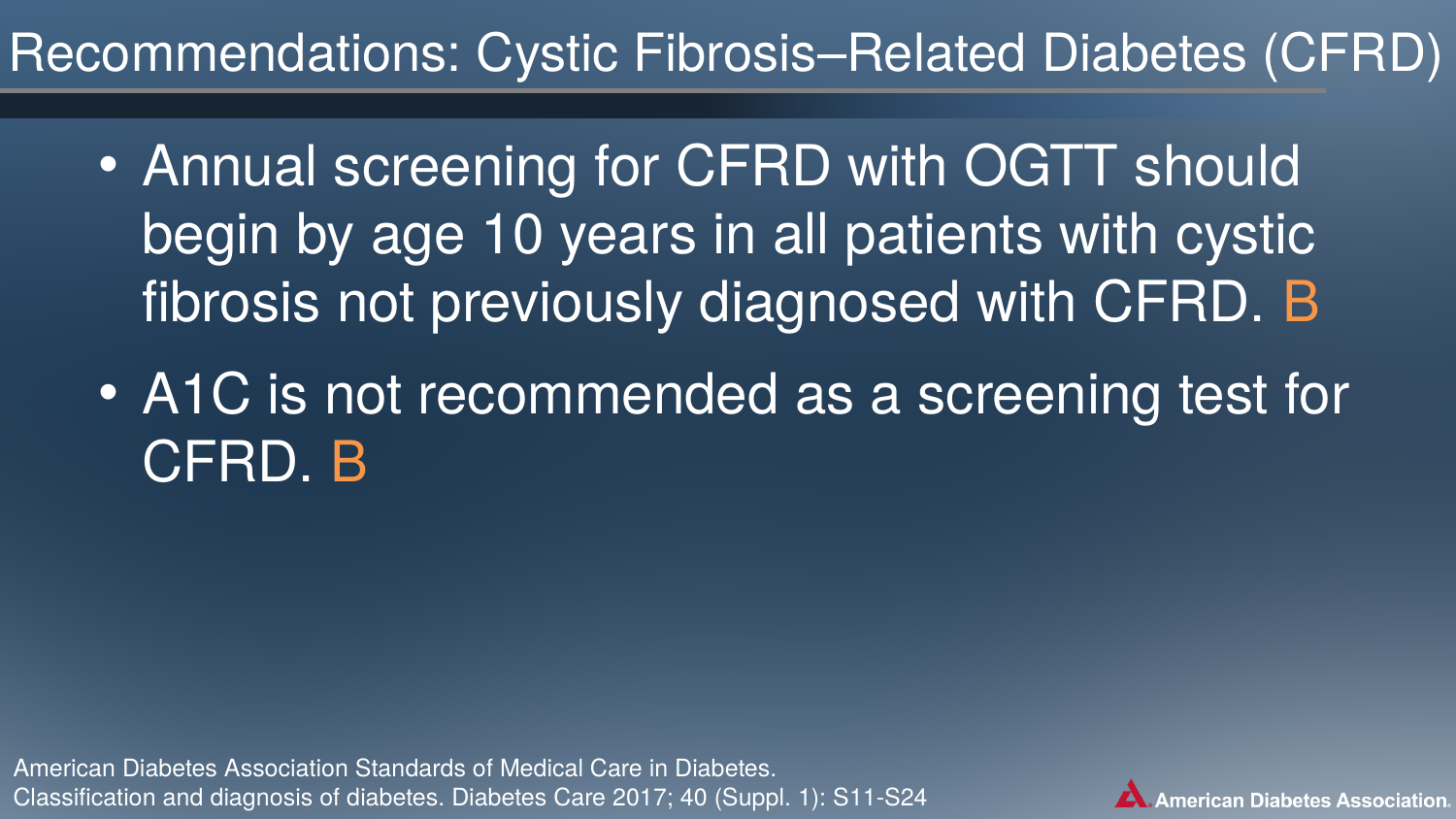

# Recommendations: Cystic Fibrosis–Related Diabetes (CFRD)
Annual screening for CFRD with OGTT should begin by age 10 years in all patients with cystic fibrosis not previously diagnosed with CFRD. B
A1C is not recommended as a screening test for CFRD. B

American Diabetes Association Standards of Medical Care in Diabetes.
Classification and diagnosis of diabetes. Diabetes Care 2017; 40 (Suppl. 1): S11-S24